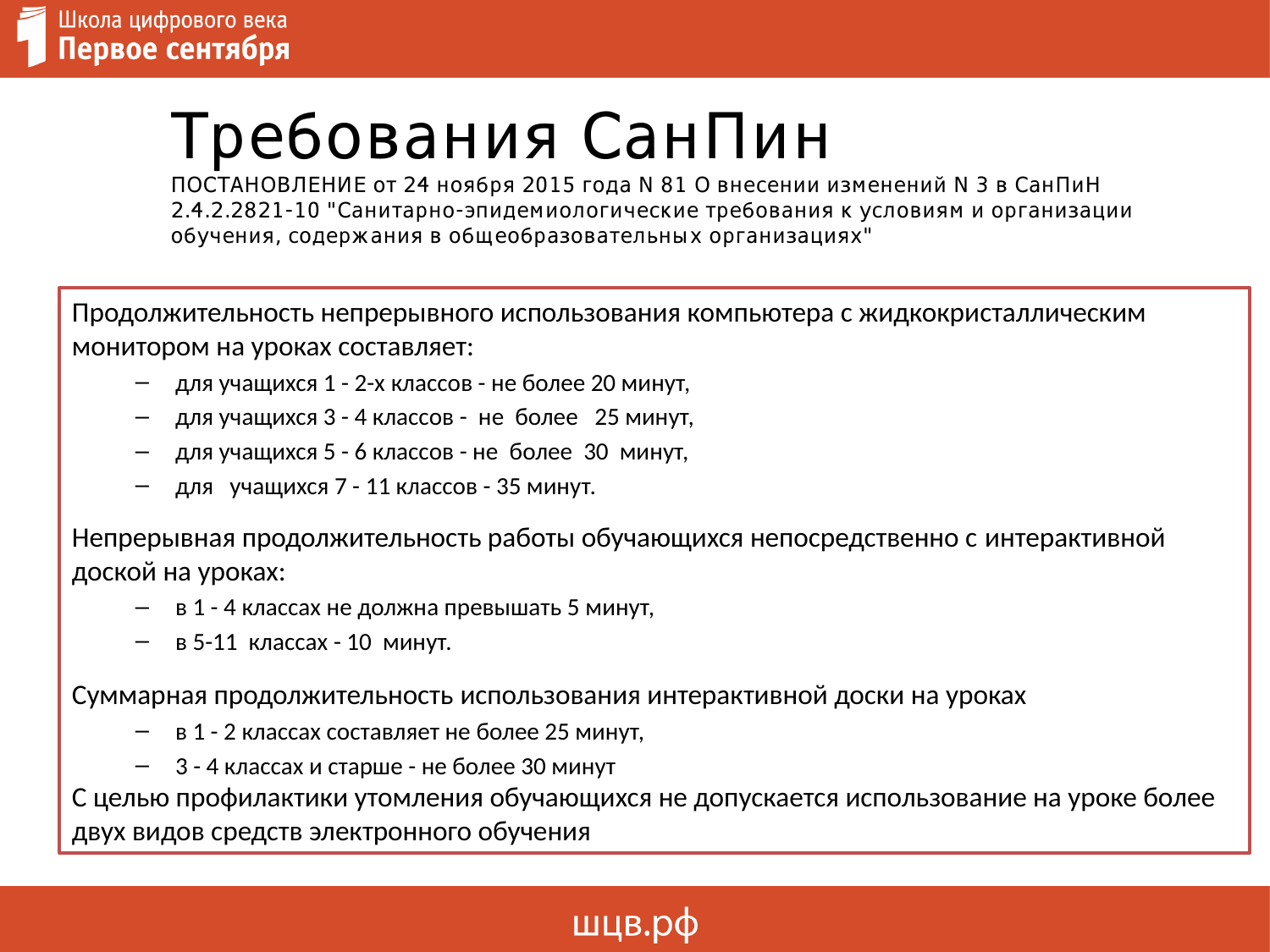

Требования СанПин
ПОСТАНОВЛЕНИЕ от 24 ноября 2015 года N 81 О внесении изменений N 3 в СанПиН 2.4.2.2821-10 "Санитарно-эпидемиологические требования к условиям и организации обучения, содержания в общеобразовательных организациях"

Продолжительность непрерывного использования компьютера с жидкокристаллическим монитором на уроках составляет:
для учащихся 1 - 2-х классов - не более 20 минут,
для учащихся 3 - 4 классов -  не  более   25 минут,
для учащихся 5 - 6 классов - не  более  30  минут,
для   учащихся 7 - 11 классов - 35 минут.

Непрерывная продолжительность работы обучающихся непосредственно с интерактивной доской на уроках:
в 1 - 4 классах не должна превышать 5 минут,
в 5-11  классах - 10  минут.

Суммарная продолжительность использования интерактивной доски на уроках
в 1 - 2 классах составляет не более 25 минут,
3 - 4 классах и старше - не более 30 минут
С целью профилактики утомления обучающихся не допускается использование на уроке более двух видов средств электронного обучения